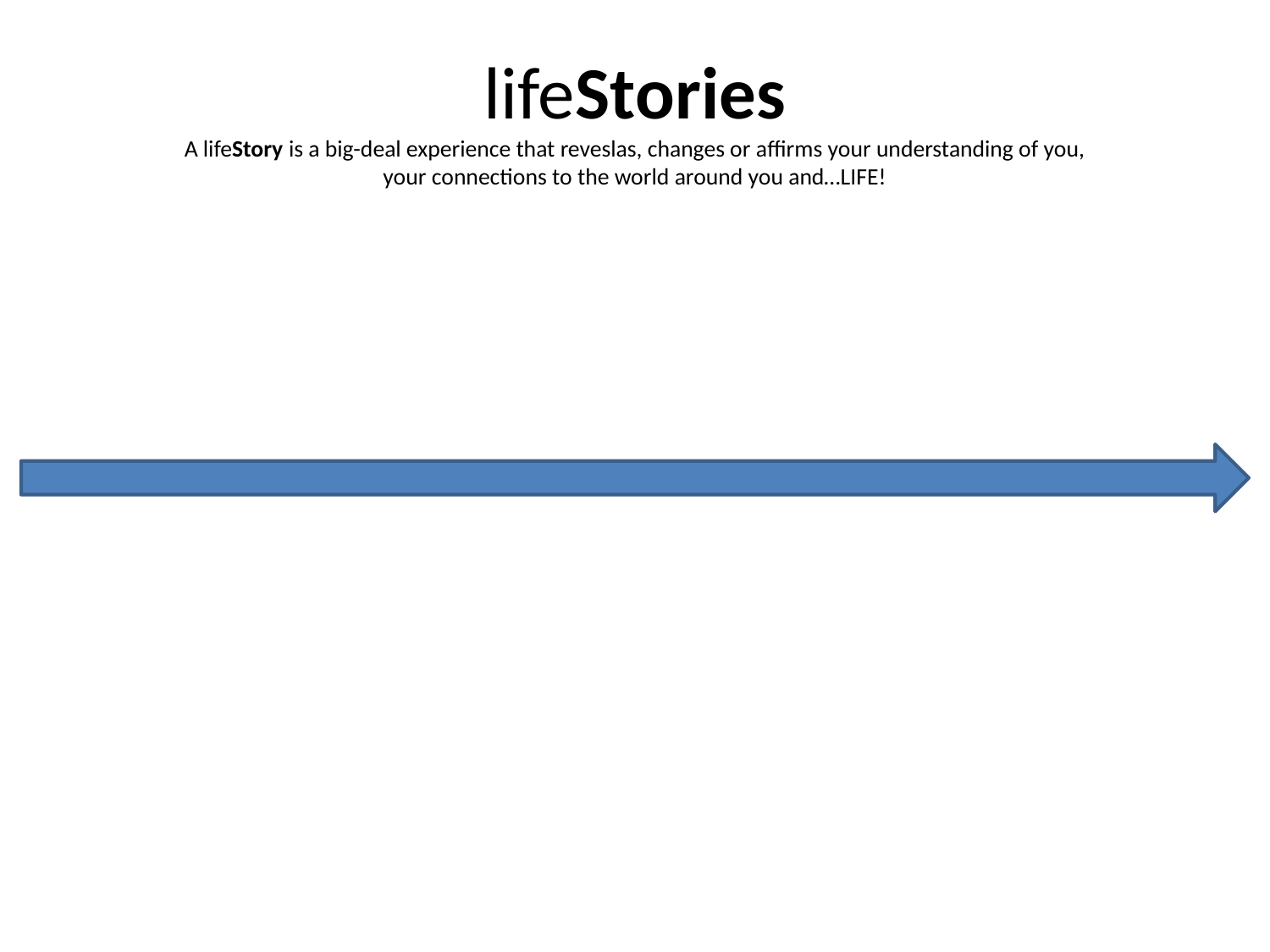

# lifeStories A lifeStory is a big-deal experience that reveslas, changes or affirms your understanding of you, your connections to the world around you and…LIFE!